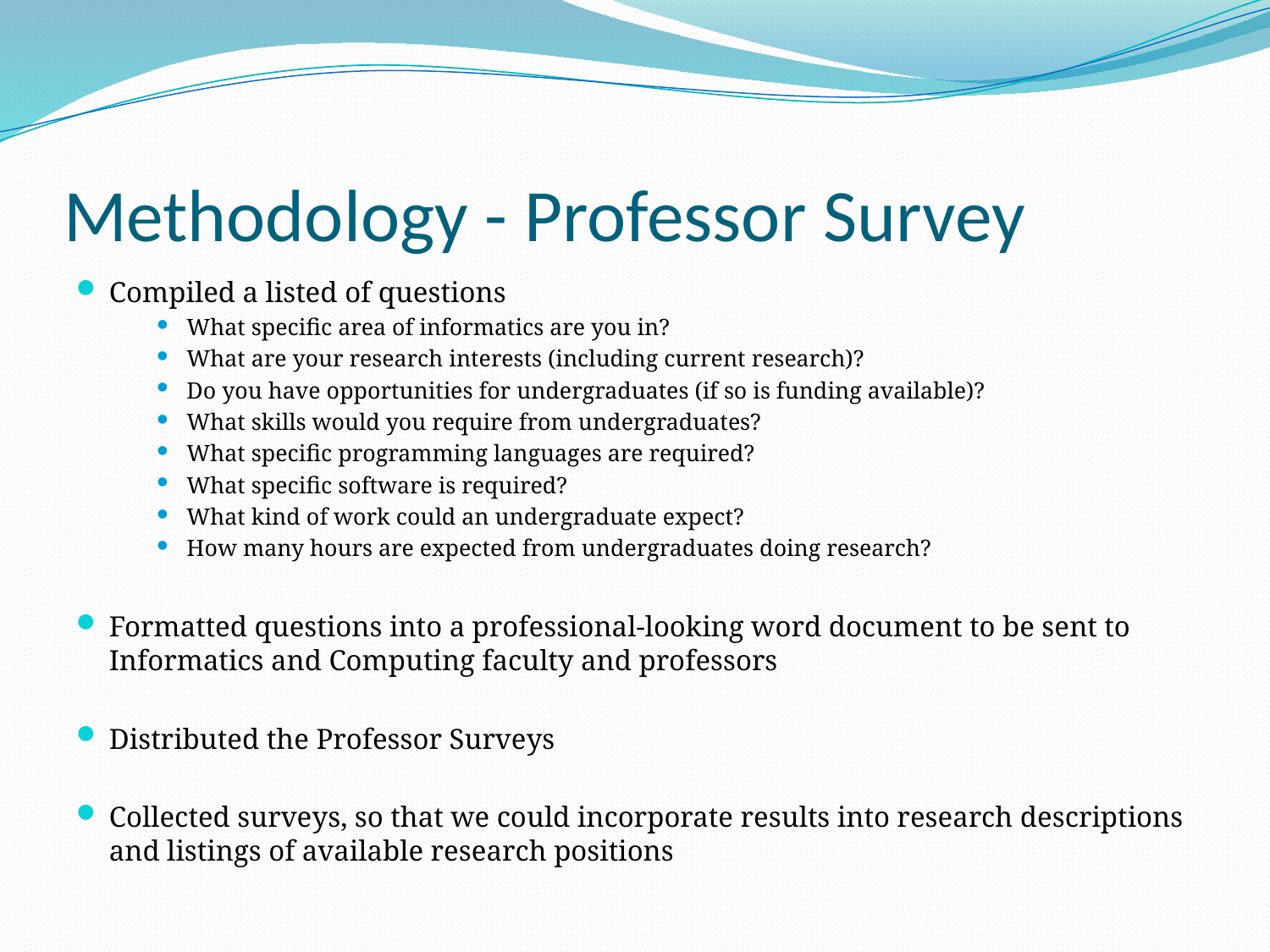

# Methodology - Professor Survey
Compiled a listed of questions
What specific area of informatics are you in?
What are your research interests (including current research)?
Do you have opportunities for undergraduates (if so is funding available)?
What skills would you require from undergraduates?
What specific programming languages are required?
What specific software is required?
What kind of work could an undergraduate expect?
How many hours are expected from undergraduates doing research?

Formatted questions into a professional-looking word document to be sent to Informatics and Computing faculty and professors

Distributed the Professor Surveys

Collected surveys, so that we could incorporate results into research descriptions and listings of available research positions